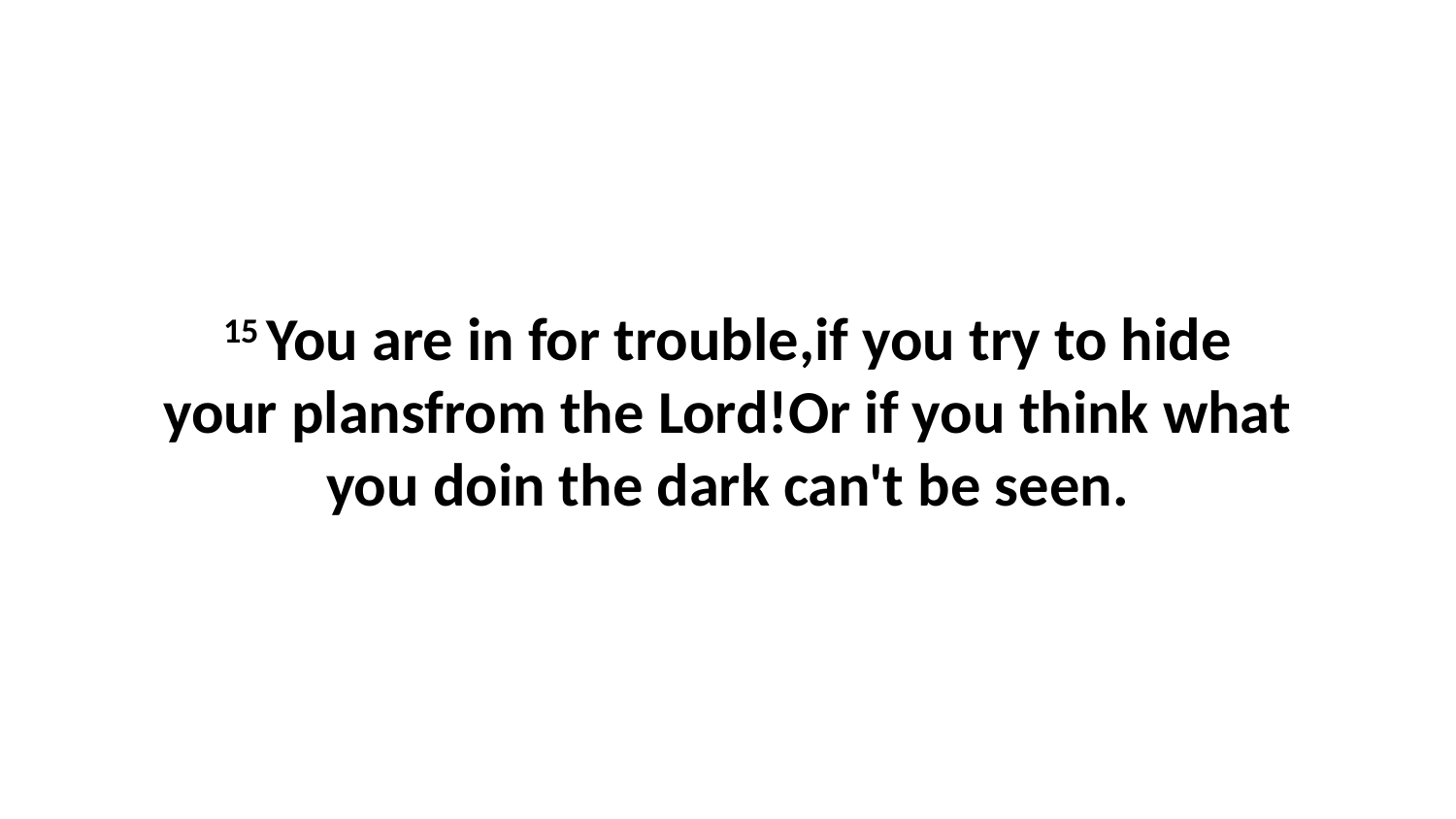

15 You are in for trouble,if you try to hide your plansfrom the Lord!Or if you think what you doin the dark can't be seen.